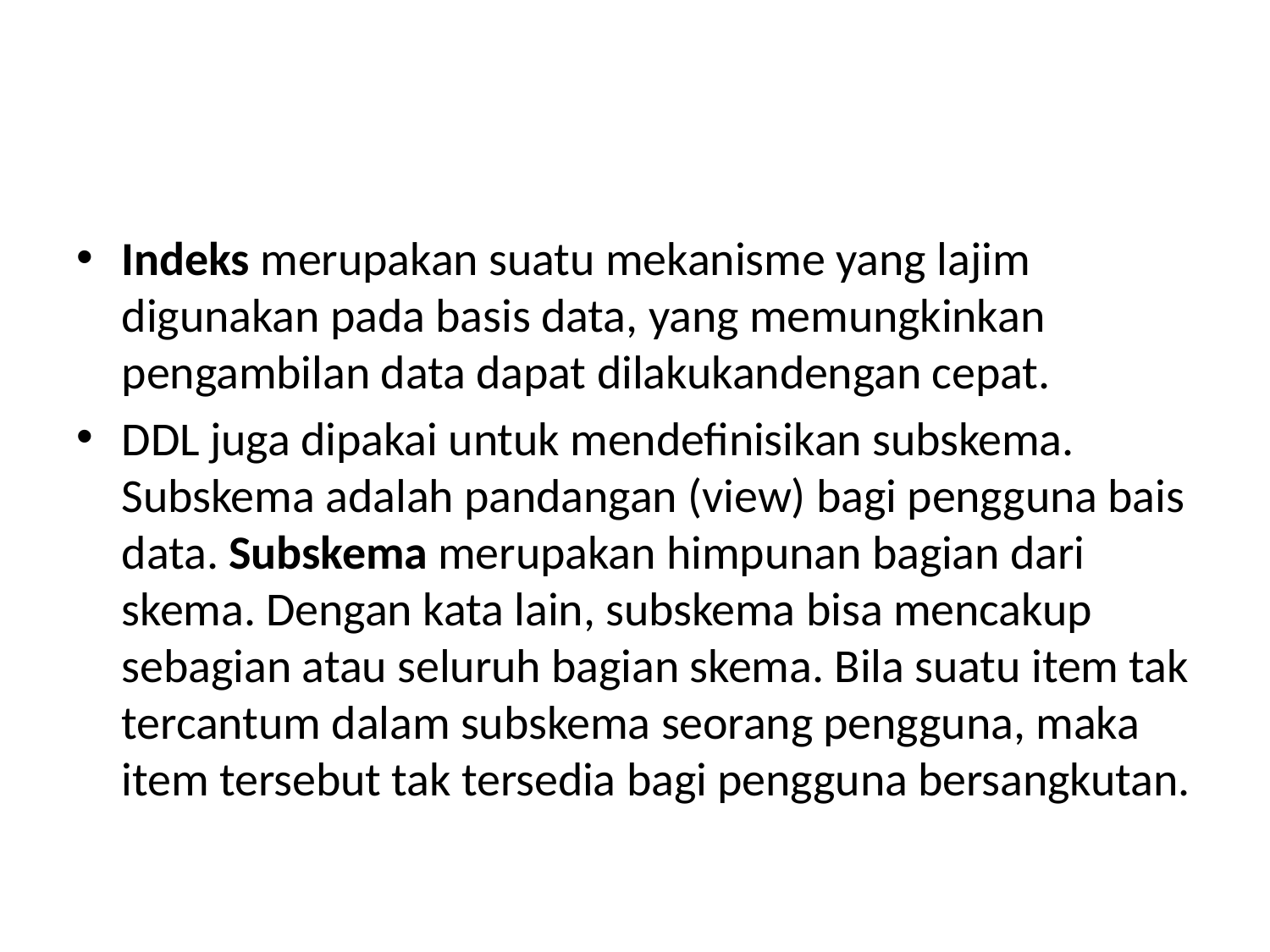

#
Indeks merupakan suatu mekanisme yang lajim digunakan pada basis data, yang memungkinkan pengambilan data dapat dilakukandengan cepat.
DDL juga dipakai untuk mendefinisikan subskema. Subskema adalah pandangan (view) bagi pengguna bais data. Subskema merupakan himpunan bagian dari skema. Dengan kata lain, subskema bisa mencakup sebagian atau seluruh bagian skema. Bila suatu item tak tercantum dalam subskema seorang pengguna, maka item tersebut tak tersedia bagi pengguna bersangkutan.